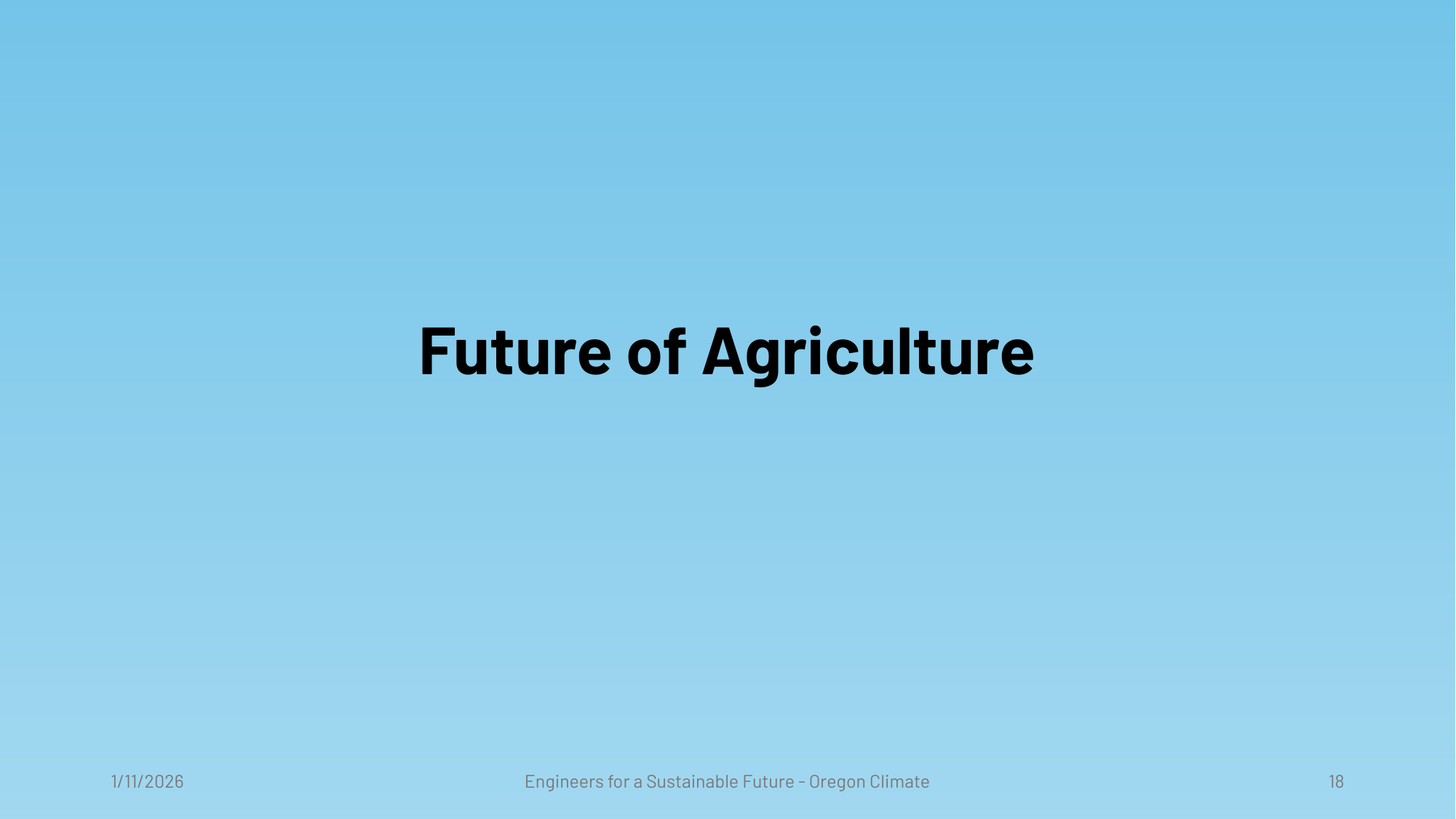

# Future of Agriculture
1/11/2026
Engineers for a Sustainable Future - Oregon Climate
18